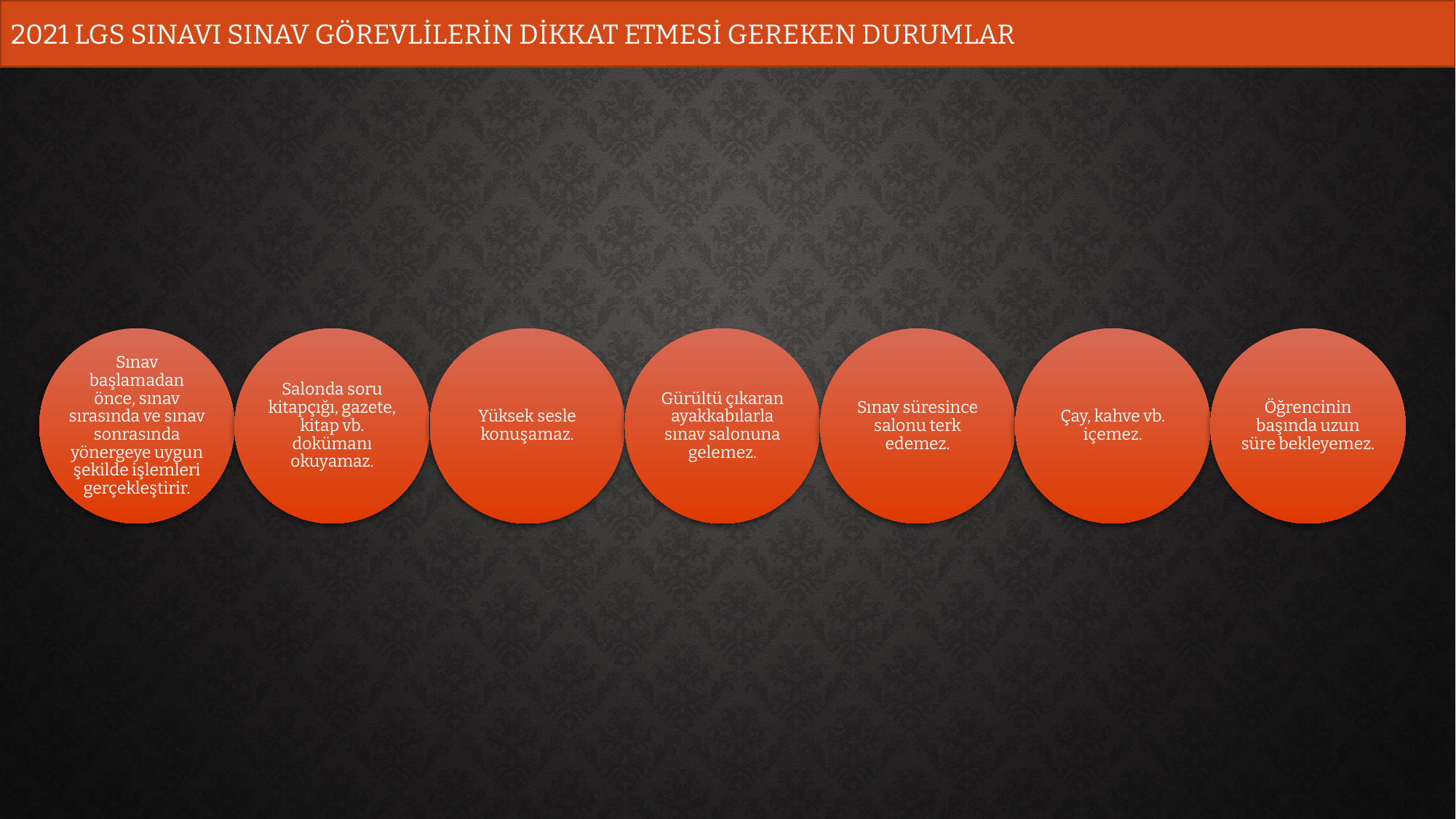

2021 LGS SINAVI SINAV GÖREVLİLERİN DİKKAT ETMESİ GEREKEN DURUMLAR
Sınav başlamadan önce, sınav sırasında ve sınav sonrasında yönergeye uygun şekilde işlemleri gerçekleştirir.
Salonda soru kitapçığı, gazete, kitap vb. dokümanı okuyamaz.
Yüksek sesle konuşamaz.
Gürültü çıkaran ayakkabılarla sınav salonuna gelemez.
Sınav süresince salonu terk edemez.
Çay, kahve vb. içemez.
Öğrencinin başında uzun süre bekleyemez.